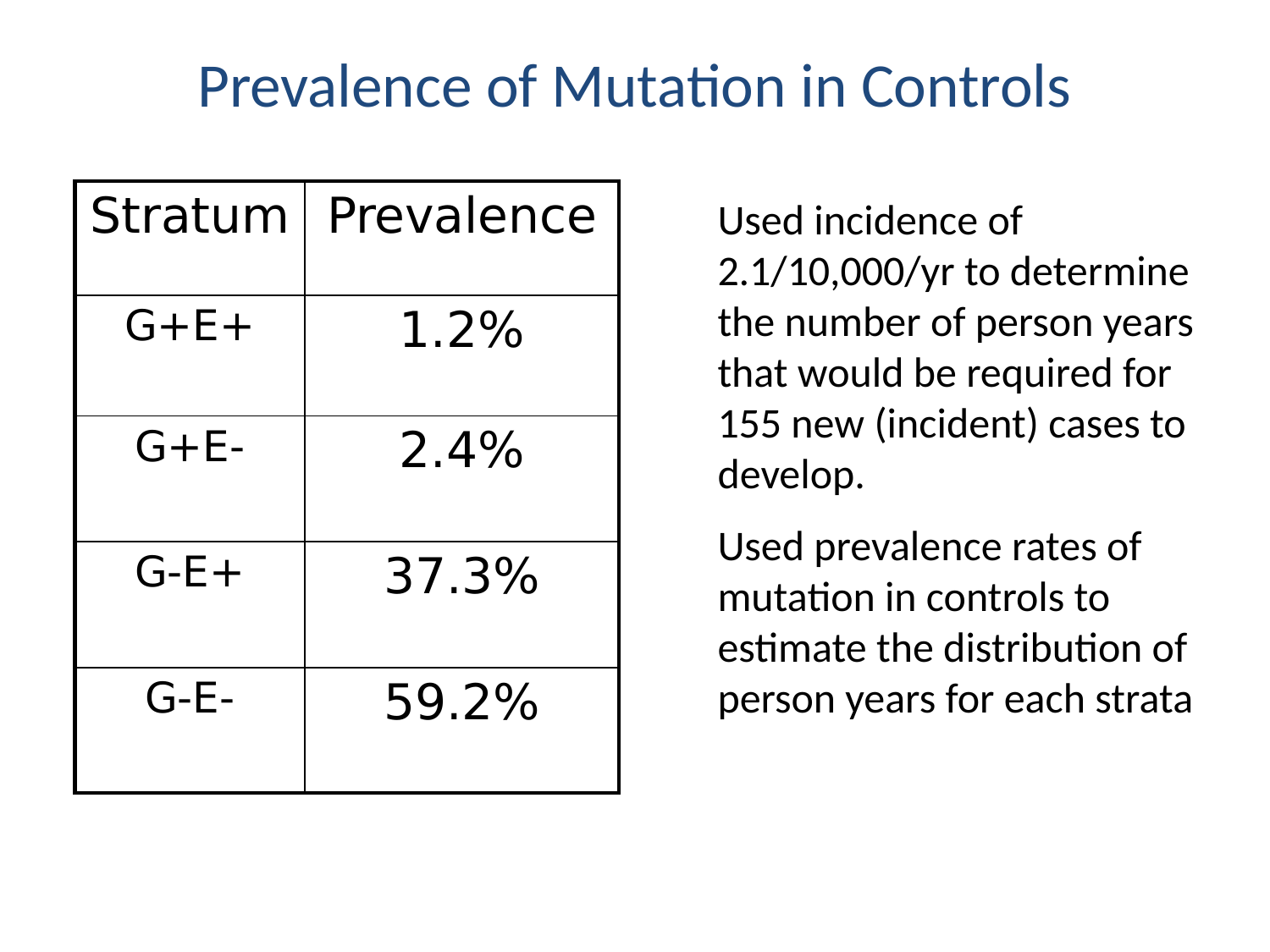

Prevalence of Mutation in Controls
| Stratum | Prevalence |
| --- | --- |
| G+E+ | 1.2% |
| G+E- | 2.4% |
| G-E+ | 37.3% |
| G-E- | 59.2% |
Used incidence of 2.1/10,000/yr to determine the number of person years that would be required for 155 new (incident) cases to develop.
Used prevalence rates of mutation in controls to estimate the distribution of person years for each strata